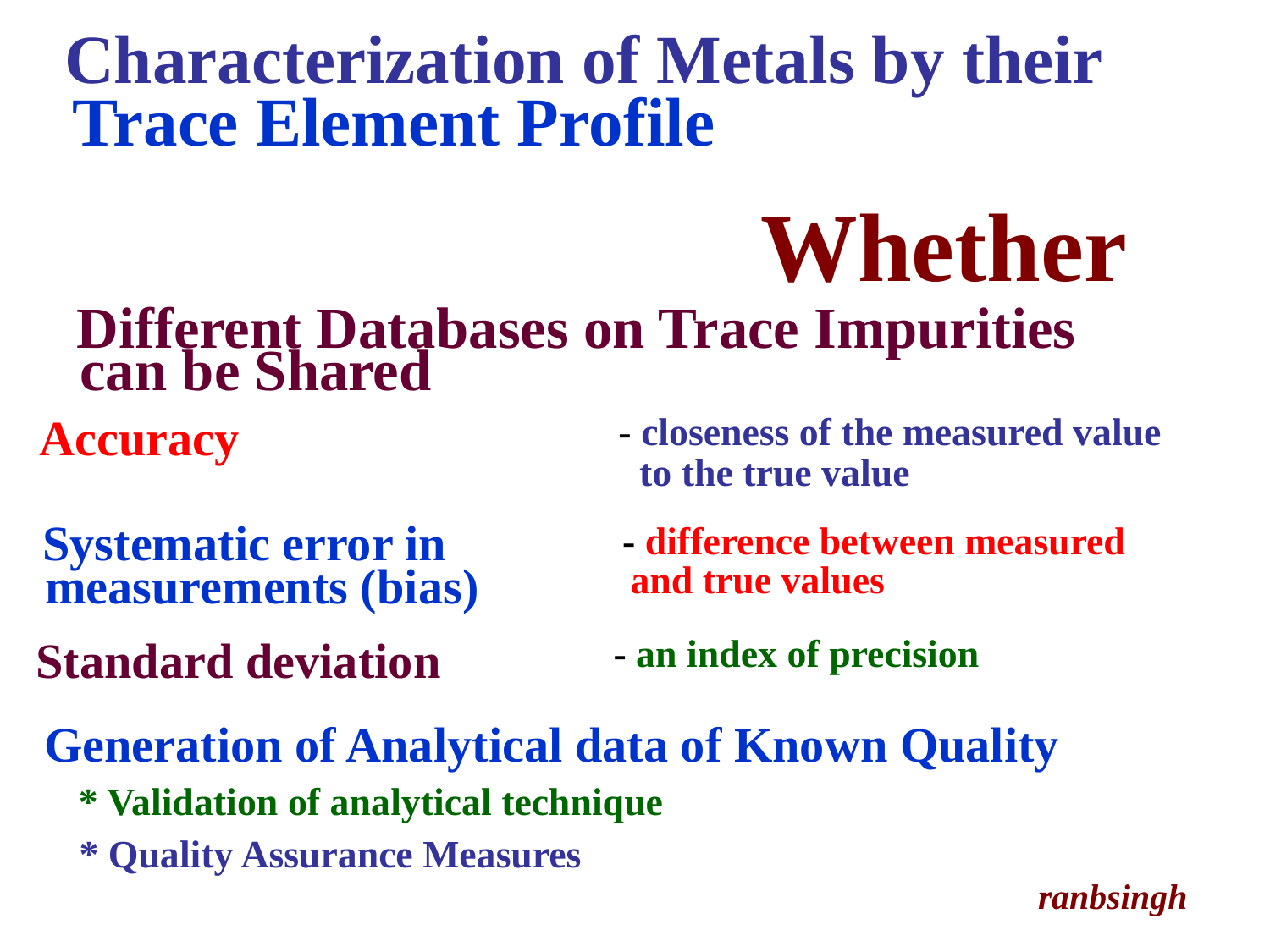

Characterization of Metals by their
Trace Element Profile
Whether
Different Databases on Trace Impurities
can be Shared
Accuracy
- closeness of the measured value
to the true value
Systematic error in
- difference between measured
measurements (bias)
and true values
Standard deviation
- an index of precision
Generation of Analytical data of Known Quality
* Validation of analytical technique
* Quality Assurance Measures

ranbsingh